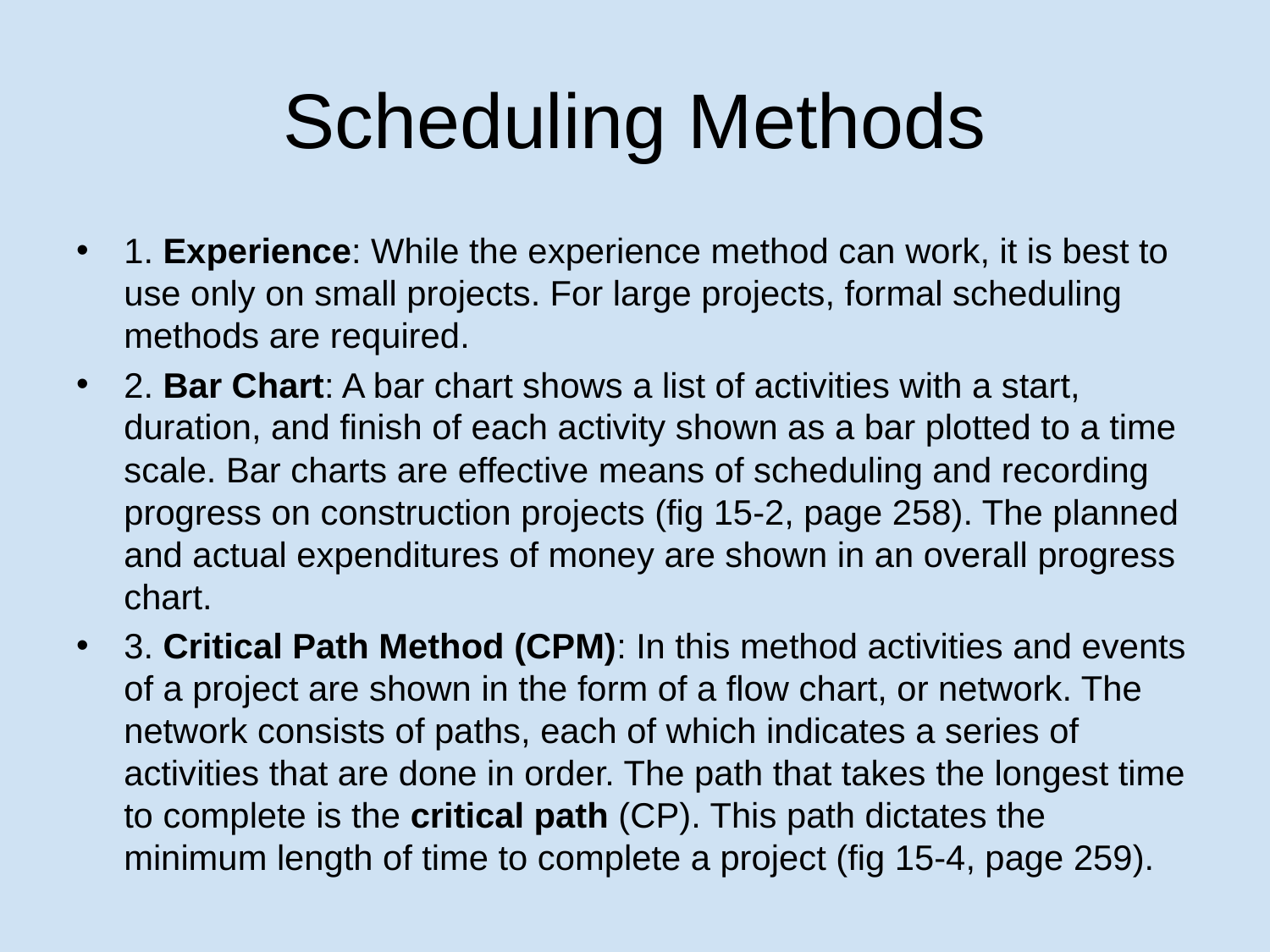

# Scheduling Methods
1. Experience: While the experience method can work, it is best to use only on small projects. For large projects, formal scheduling methods are required.
2. Bar Chart: A bar chart shows a list of activities with a start, duration, and finish of each activity shown as a bar plotted to a time scale. Bar charts are effective means of scheduling and recording progress on construction projects (fig 15-2, page 258). The planned and actual expenditures of money are shown in an overall progress chart.
3. Critical Path Method (CPM): In this method activities and events of a project are shown in the form of a flow chart, or network. The network consists of paths, each of which indicates a series of activities that are done in order. The path that takes the longest time to complete is the critical path (CP). This path dictates the minimum length of time to complete a project (fig 15-4, page 259).